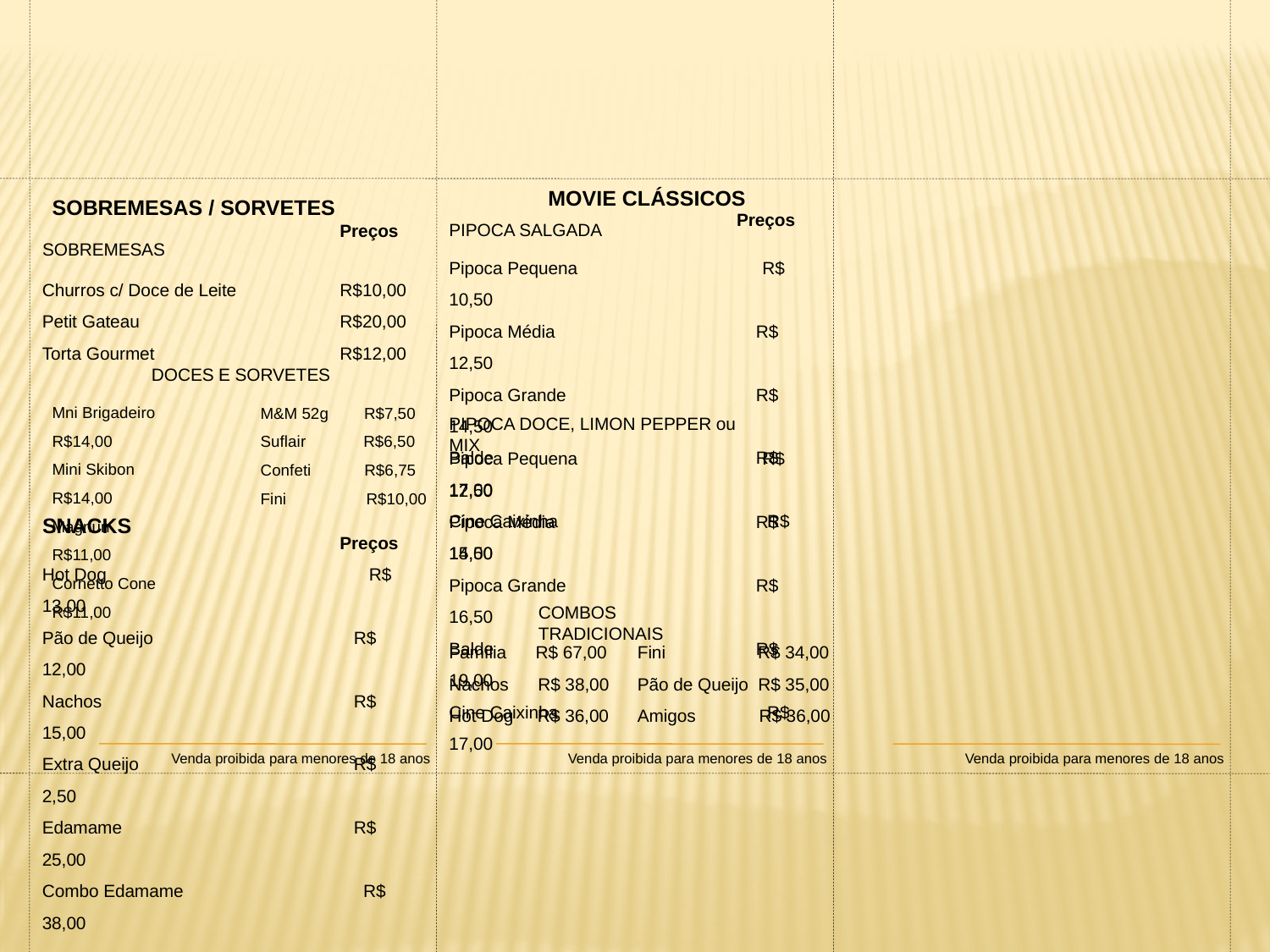

MOVIE CLÁSSICOS
Preços
PIPOCA SALGADA
Pipoca Pequena                                      R$ 10,50
Pipoca Média 	                                     R$ 12,50
Pipoca Grande 	                                     R$ 14,50
Balde 	                                     R$ 17,00
Cine Caixinha                                           R$ 15,00
PIPOCA DOCE, LIMON PEPPER ou MIX
Pipoca Pequena                                      R$ 12,50
Pipoca Média 	                                     R$ 14,50
Pipoca Grande 	                                     R$ 16,50
Balde 	                                     R$ 19,00
Cine Caixinha                                           R$ 17,00
SOBREMESAS / SORVETES
Preços
SOBREMESAS
Churros c/ Doce de Leite	         R$10,00
Petit Gateau		         R$20,00
Torta Gourmet		         R$12,00
DOCES E SORVETES
Mni Brigadeiro   R$14,00
Mini Skibon        R$14,00
Magnun              R$11,00
Cornetto Cone   R$11,00
M&M 52g        R$7,50
Suflair             R$6,50
Confeti            R$6,75
Fini                  R$10,00
SNACKS
Preços
Hot Dog                                                      R$ 13,00
Pão de Queijo  	                                      R$ 12,00
Nachos 	                                      R$ 15,00
Extra Queijo 	                                      R$ 2,50
Edamame	                                      R$ 25,00
Combo Edamame                                     R$ 38,00

COMBOS TRADICIONAIS
Família      R$ 67,00
Nachos      R$ 38,00
Hot Dog     R$ 36,00
Fini                   R$ 34,00
Pão de Queijo  R$ 35,00
Amigos             R$ 36,00
Venda proibida para menores de 18 anos
Venda proibida para menores de 18 anos
Venda proibida para menores de 18 anos